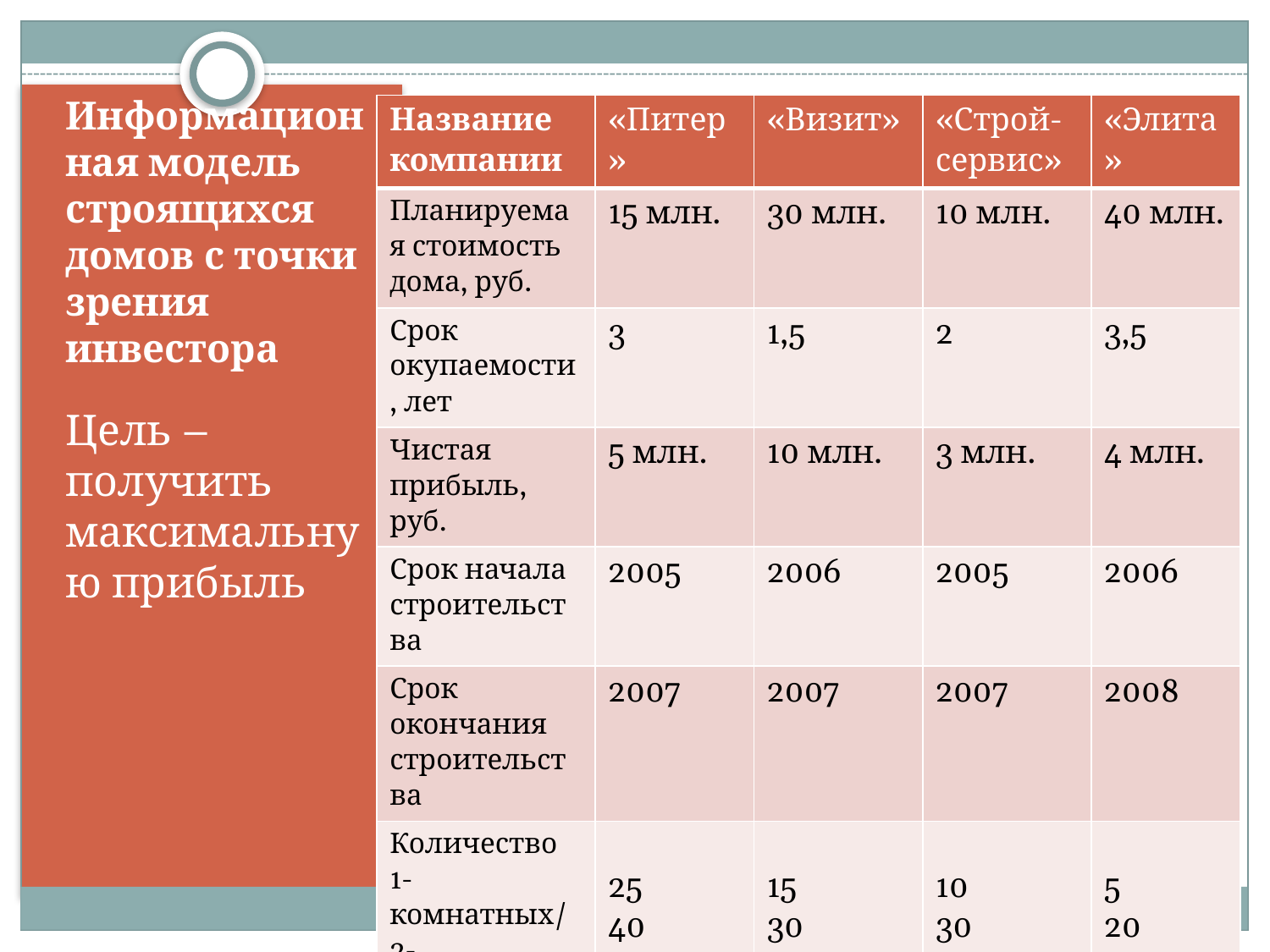

| Название компании | «Питер» | «Визит» | «Строй-сервис» | «Элита» |
| --- | --- | --- | --- | --- |
| Планируемая стоимость дома, руб. | 15 млн. | 30 млн. | 10 млн. | 40 млн. |
| Срок окупаемости, лет | 3 | 1,5 | 2 | 3,5 |
| Чистая прибыль, руб. | 5 млн. | 10 млн. | 3 млн. | 4 млн. |
| Срок начала строительства | 2005 | 2006 | 2005 | 2006 |
| Срок окончания строительства | 2007 | 2007 | 2007 | 2008 |
| Количество 1-комнатных/ 2-комнатных/ 3-комнатных квартир, % | 25 40 35 | 15 30 55 | 10 30 60 | 5 20 75 |
# Информационная модель строящихся домов с точки зрения инвестора
Цель – получить максимальную прибыль